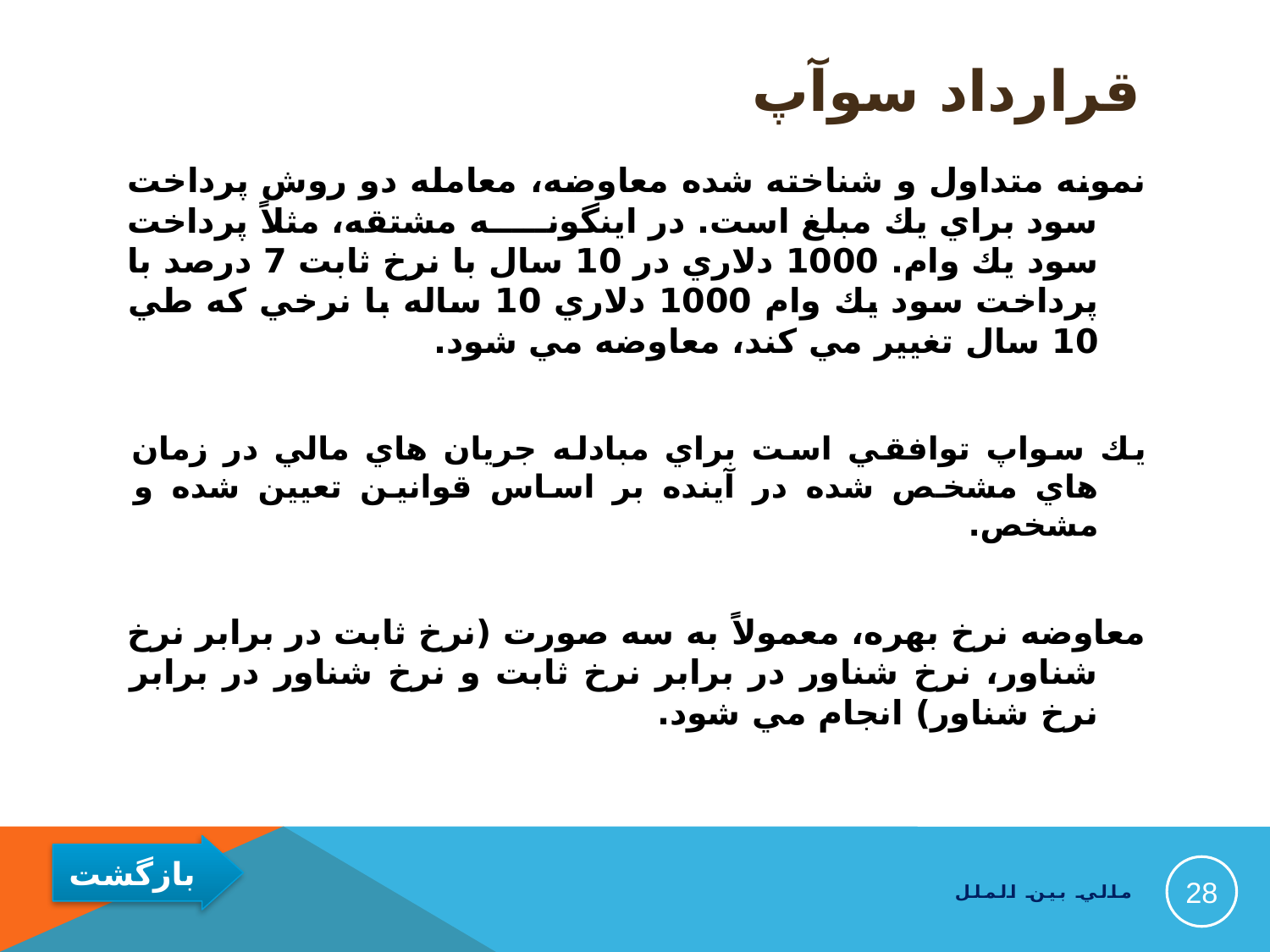

# قرارداد سوآپ
نمونه متداول و شناخته شده معاوضه، معامله دو روش پرداخت سود براي يك مبلغ است. در اينگونـــــه مشتقه، مثلاً پرداخت سود يك وام. 1000 دلاري در 10 سال با نرخ ثابت 7 درصد با پرداخت سود يك وام 1000 دلاري 10 ساله با نرخي كه طي 10 سال تغيير مي كند، معاوضه مي شود.

يك سواپ توافقي است براي مبادله جريان هاي مالي در زمان هاي مشخص شده در آينده بر اساس قوانين تعيين شده و مشخص.

معاوضه نرخ بهره، معمولاً به سه صورت (نرخ ثابت در برابر نرخ شناور، نرخ شناور در برابر نرخ ثابت و نرخ شناور در برابر نرخ شناور) انجام مي شود.

28
مالي بين الملل